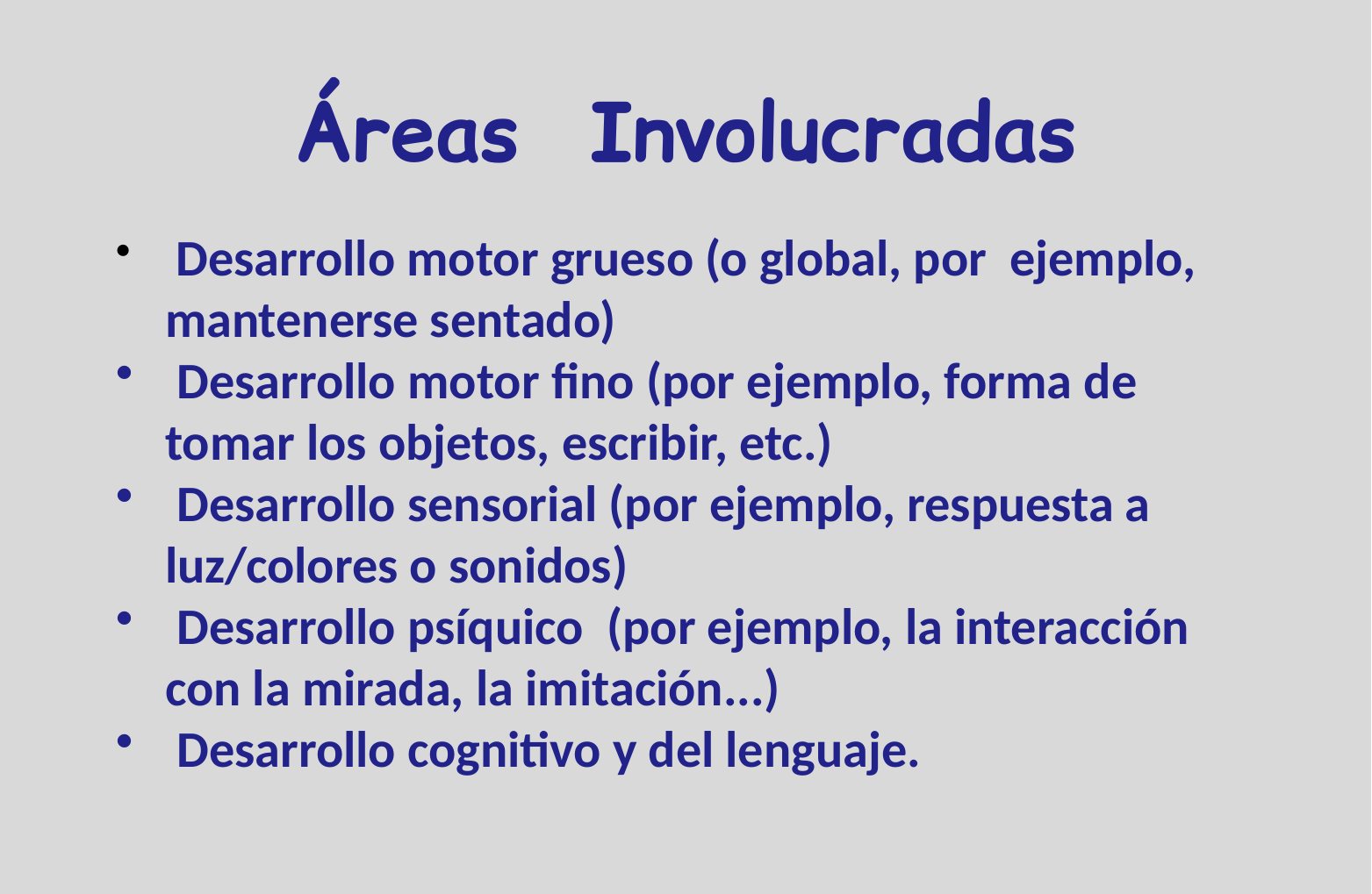

# Áreas  Involucradas

 Desarrollo motor grueso (o global, por  ejemplo, mantenerse sentado)
 Desarrollo motor fino (por ejemplo, forma de tomar los objetos, escribir, etc.)
 Desarrollo sensorial (por ejemplo, respuesta a luz/colores o sonidos)
 Desarrollo psíquico  (por ejemplo, la interacción con la mirada, la imitación...)
 Desarrollo cognitivo y del lenguaje.